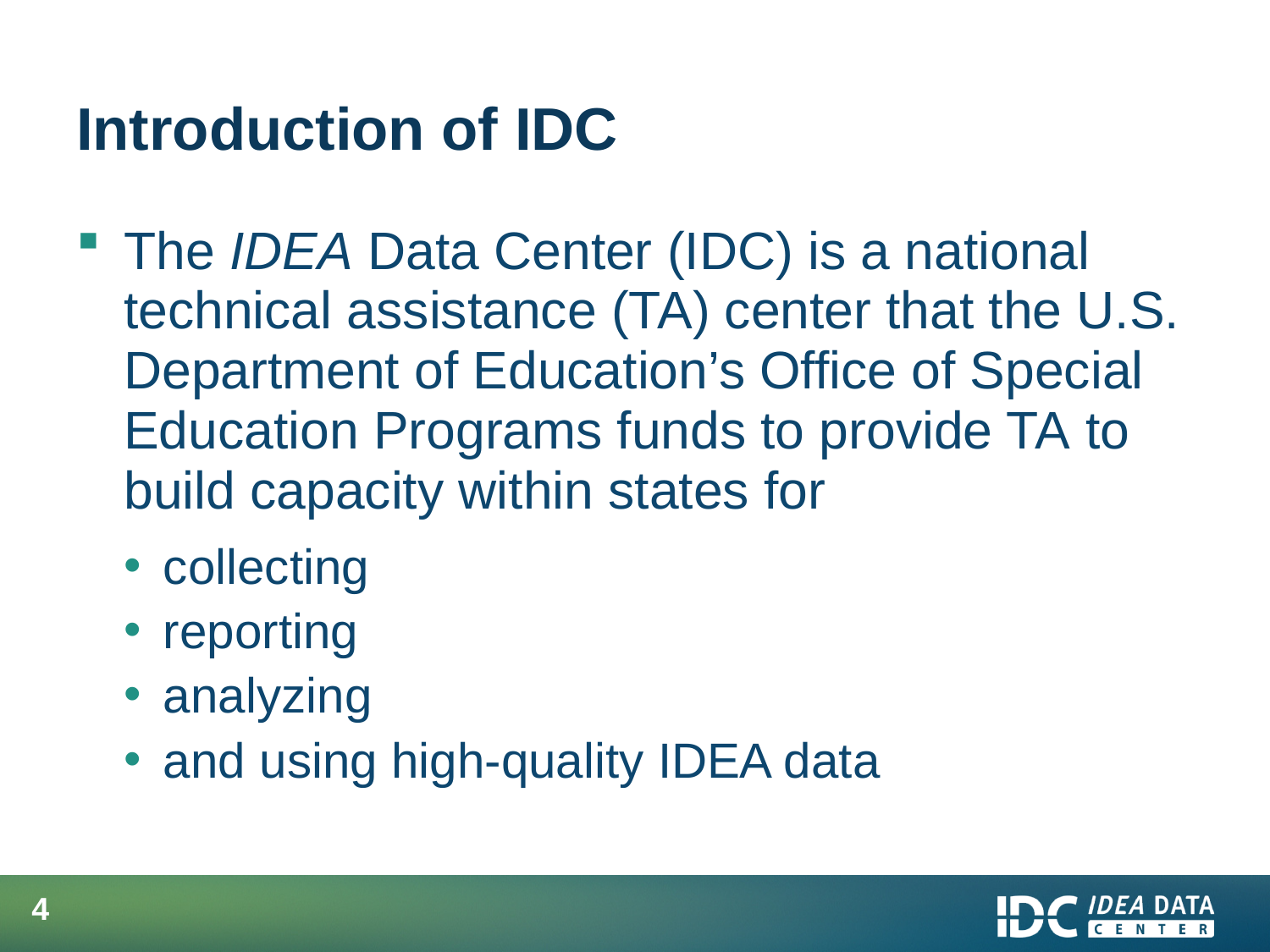

# Introduction of IDC
The IDEA Data Center (IDC) is a national technical assistance (TA) center that the U.S. Department of Education’s Office of Special Education Programs funds to provide TA to build capacity within states for
collecting
reporting
analyzing
and using high-quality IDEA data
4